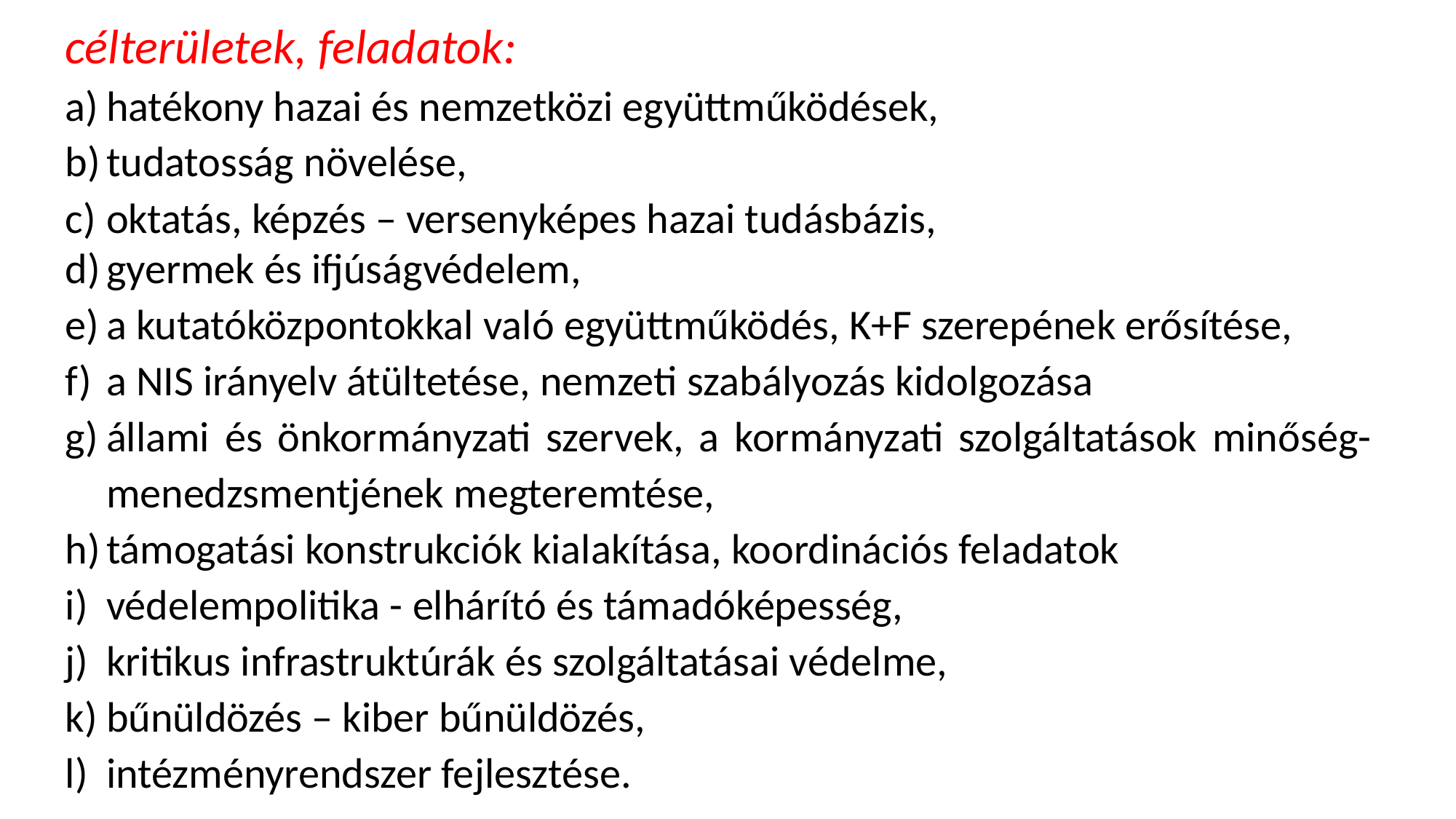

célterületek, feladatok:
hatékony hazai és nemzetközi együttműködések,
tudatosság növelése,
oktatás, képzés – versenyképes hazai tudásbázis,
gyermek és ifjúságvédelem,
a kutatóközpontokkal való együttműködés, K+F szerepének erősítése,
a NIS irányelv átültetése, nemzeti szabályozás kidolgozása
állami és önkormányzati szervek, a kormányzati szolgáltatások minőség-menedzsmentjének megteremtése,
támogatási konstrukciók kialakítása, koordinációs feladatok
védelempolitika - elhárító és támadóképesség,
kritikus infrastruktúrák és szolgáltatásai védelme,
bűnüldözés – kiber bűnüldözés,
intézményrendszer fejlesztése.